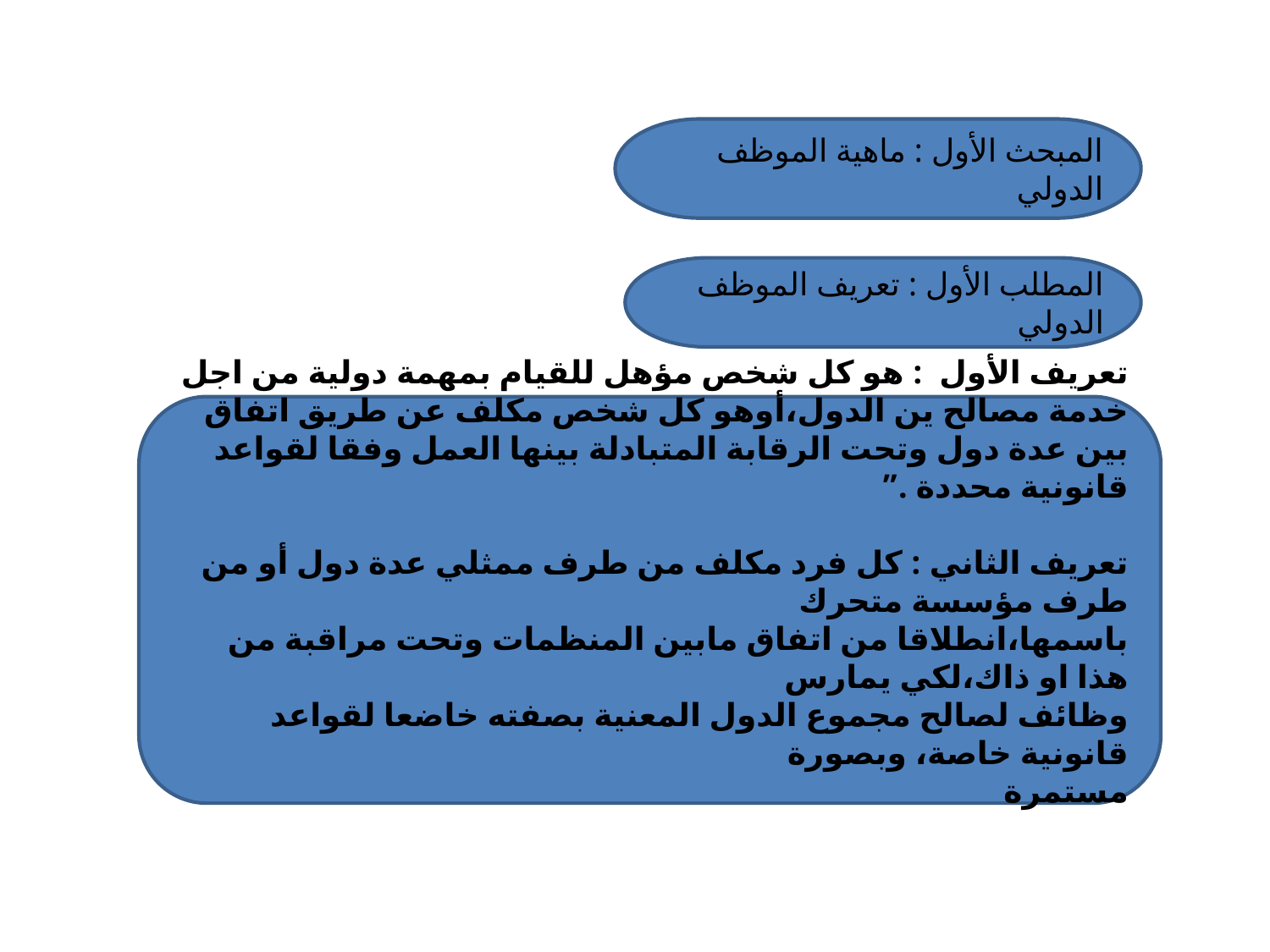

المبحث الأول : ماهية الموظف الدولي
المطلب الأول : تعريف الموظف الدولي
تعريف الأول  : هو كل شخص مؤهل للقيام بمهمة دولية من اجل خدمة مصالح ين الدول،أوهو كل شخص مكلف عن طريق اتفاق بين عدة دول وتحت الرقابة المتبادلة بينها العمل وفقا لقواعد قانونية محددة .”

تعريف الثاني : كل فرد مكلف من طرف ممثلي عدة دول أو من طرف مؤسسة متحرك
باسمها،انطلاقا من اتفاق مابين المنظمات وتحت مراقبة من هذا او ذاك،لكي يمارس
وظائف لصالح مجموع الدول المعنية بصفته خاضعا لقواعد قانونية خاصة، وبصورة
مستمرة